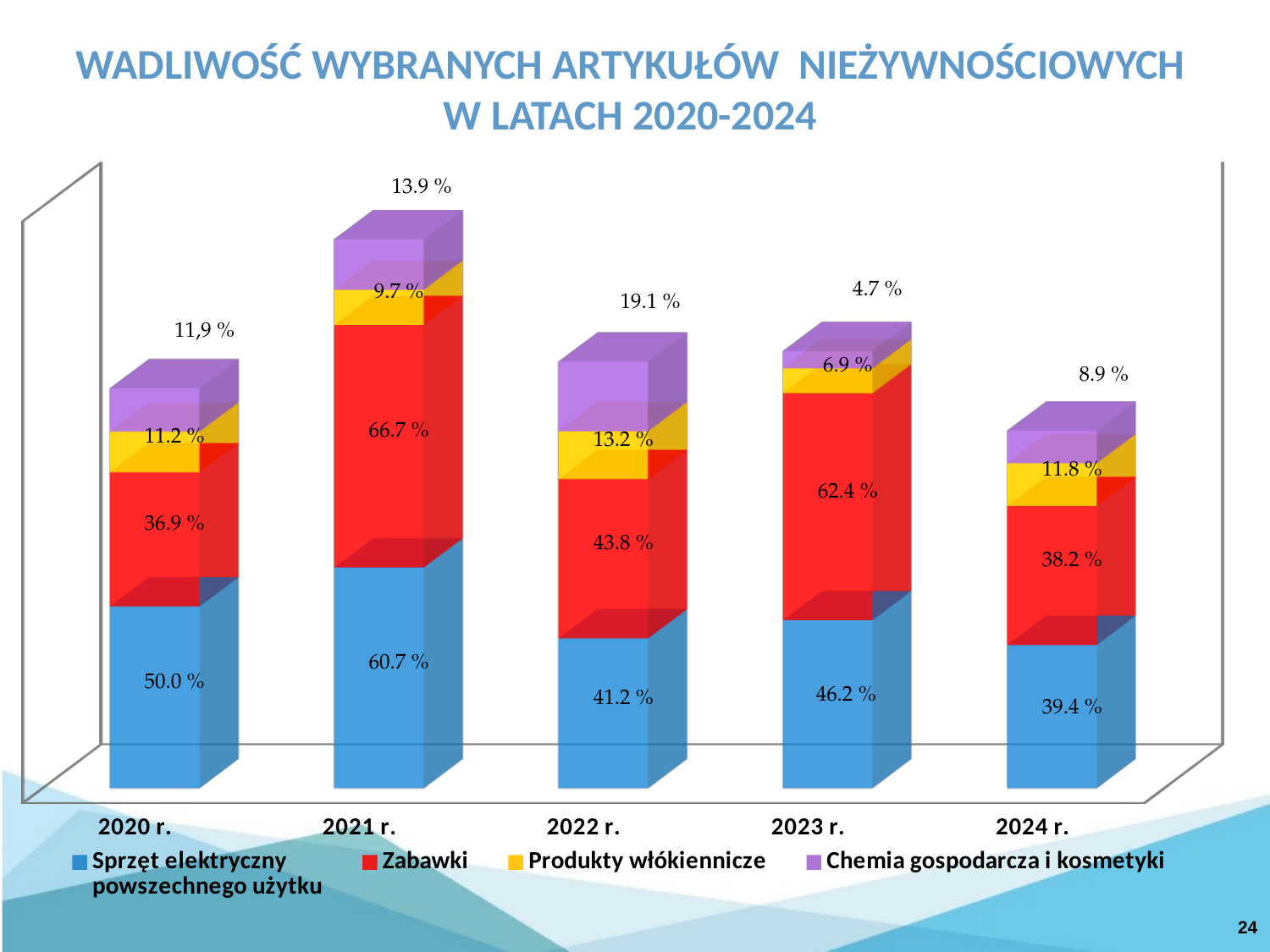

WADLIWOŚĆ WYBRANYCH ARTYKUŁÓW  NIEŻYWNOŚCIOWYCH
W LATACH 2020-2024

[unsupported chart]

24